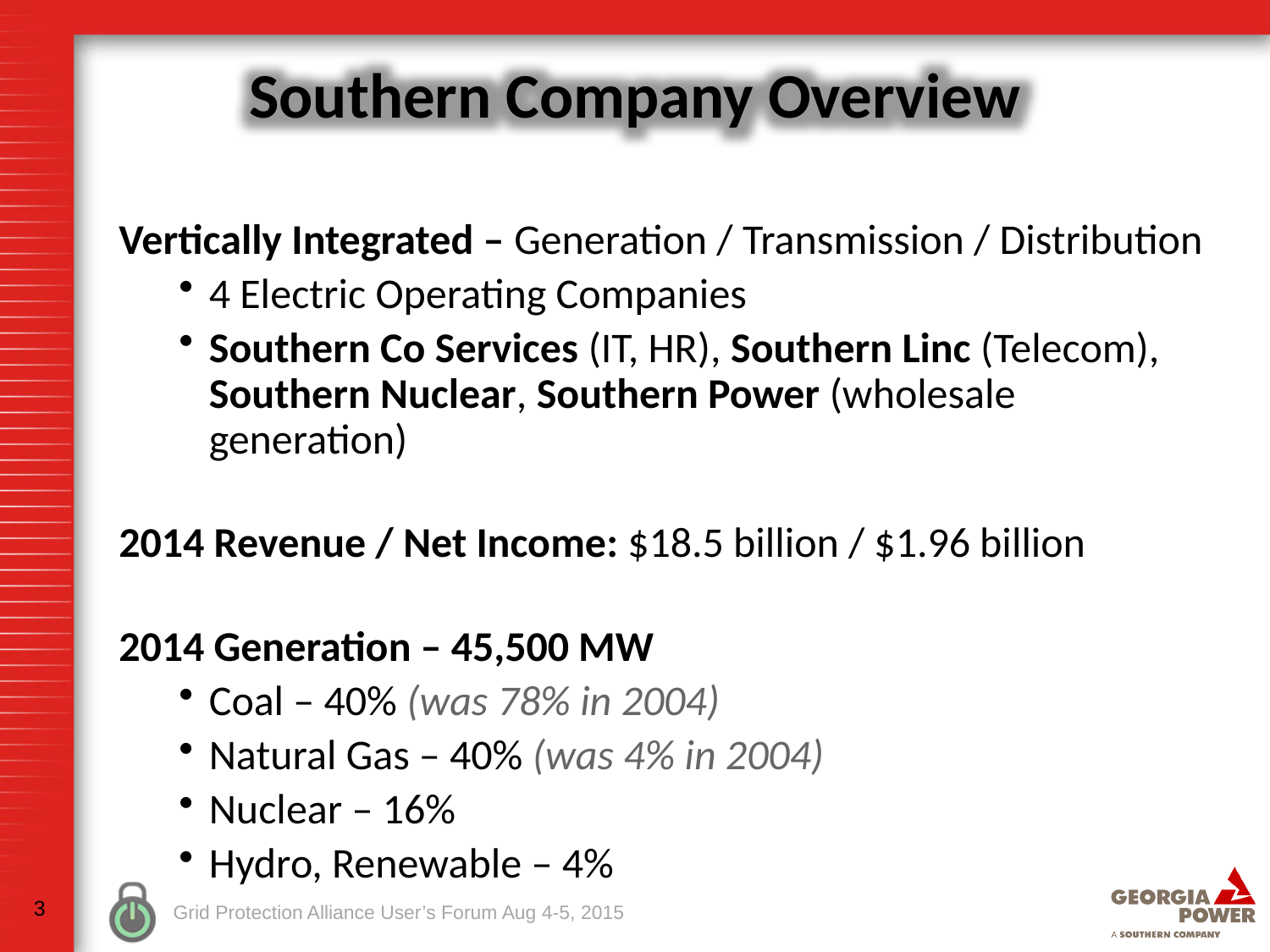

Southern Company Overview
Vertically Integrated – Generation / Transmission / Distribution
4 Electric Operating Companies
Southern Co Services (IT, HR), Southern Linc (Telecom), Southern Nuclear, Southern Power (wholesale generation)

2014 Revenue / Net Income: $18.5 billion / $1.96 billion

2014 Generation – 45,500 MW
Coal – 40% (was 78% in 2004)
Natural Gas – 40% (was 4% in 2004)
Nuclear – 16%
Hydro, Renewable – 4%

3